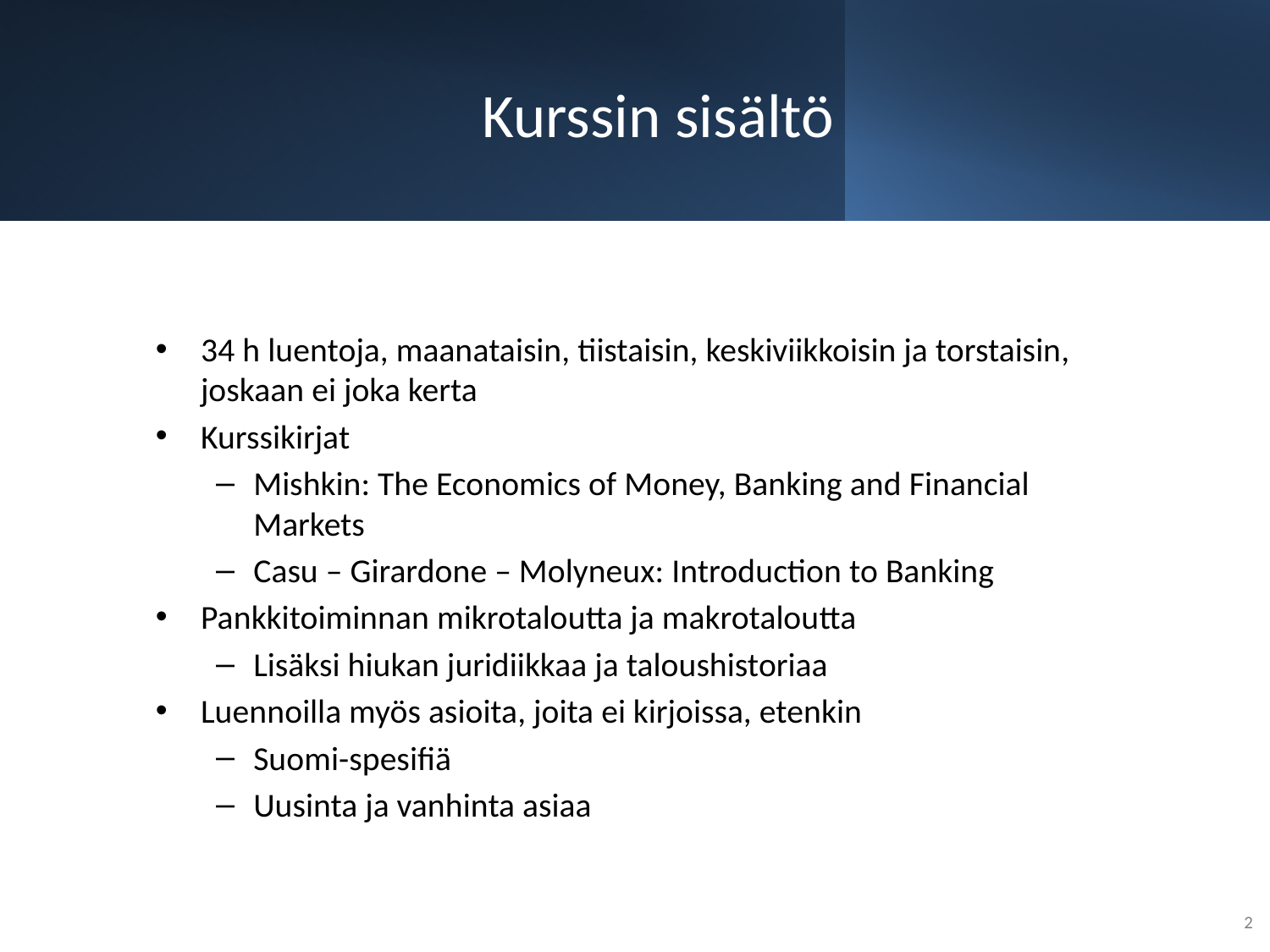

# Kurssin sisältö
34 h luentoja, maanataisin, tiistaisin, keskiviikkoisin ja torstaisin, joskaan ei joka kerta
Kurssikirjat
Mishkin: The Economics of Money, Banking and Financial Markets
Casu – Girardone – Molyneux: Introduction to Banking
Pankkitoiminnan mikrotaloutta ja makrotaloutta
Lisäksi hiukan juridiikkaa ja taloushistoriaa
Luennoilla myös asioita, joita ei kirjoissa, etenkin
Suomi-spesifiä
Uusinta ja vanhinta asiaa

2